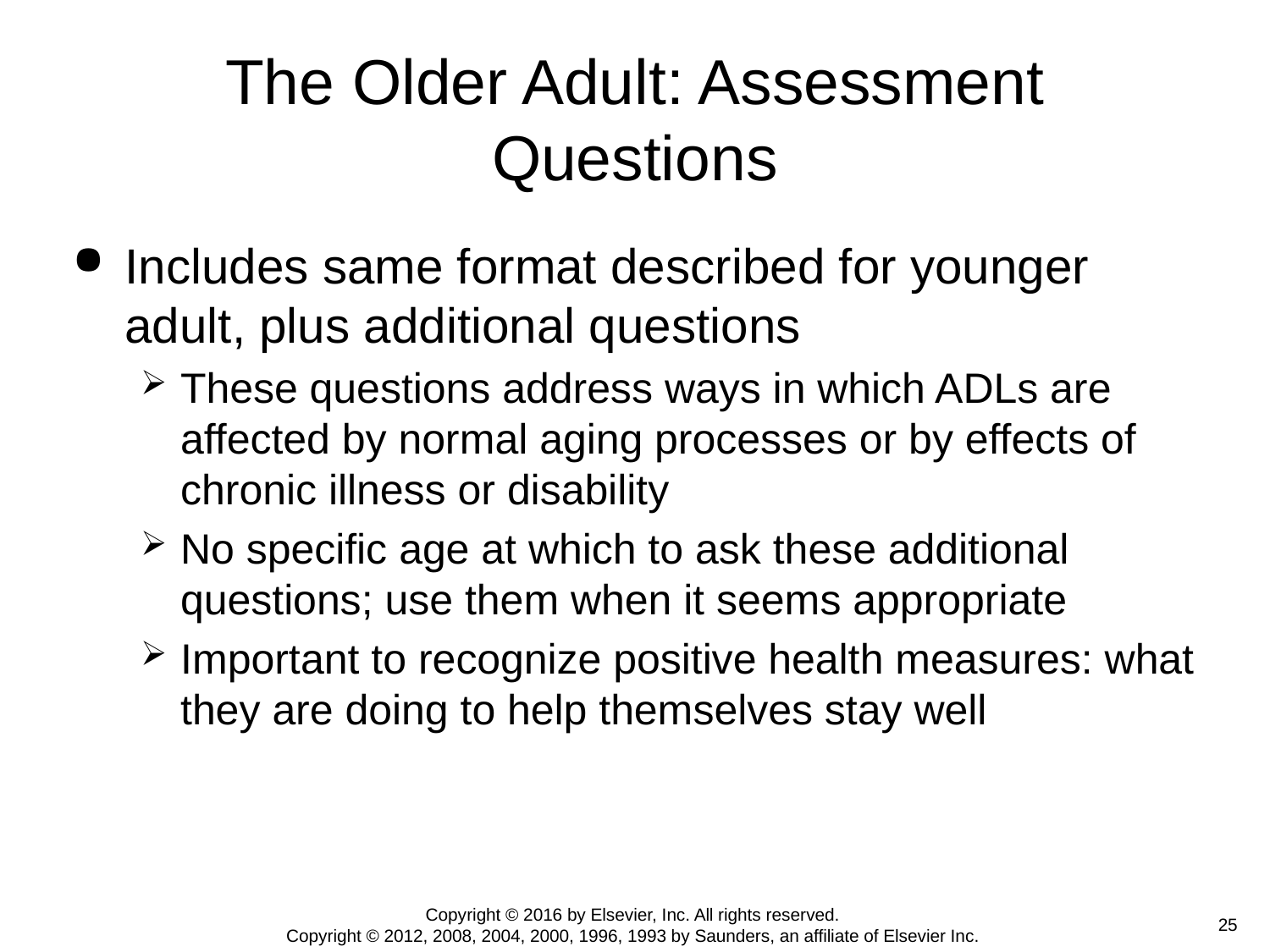

# The Older Adult: Assessment Questions
Includes same format described for younger adult, plus additional questions
These questions address ways in which ADLs are affected by normal aging processes or by effects of chronic illness or disability
No specific age at which to ask these additional questions; use them when it seems appropriate
Important to recognize positive health measures: what they are doing to help themselves stay well

Copyright © 2016 by Elsevier, Inc. All rights reserved.
Copyright © 2012, 2008, 2004, 2000, 1996, 1993 by Saunders, an affiliate of Elsevier Inc.
 25